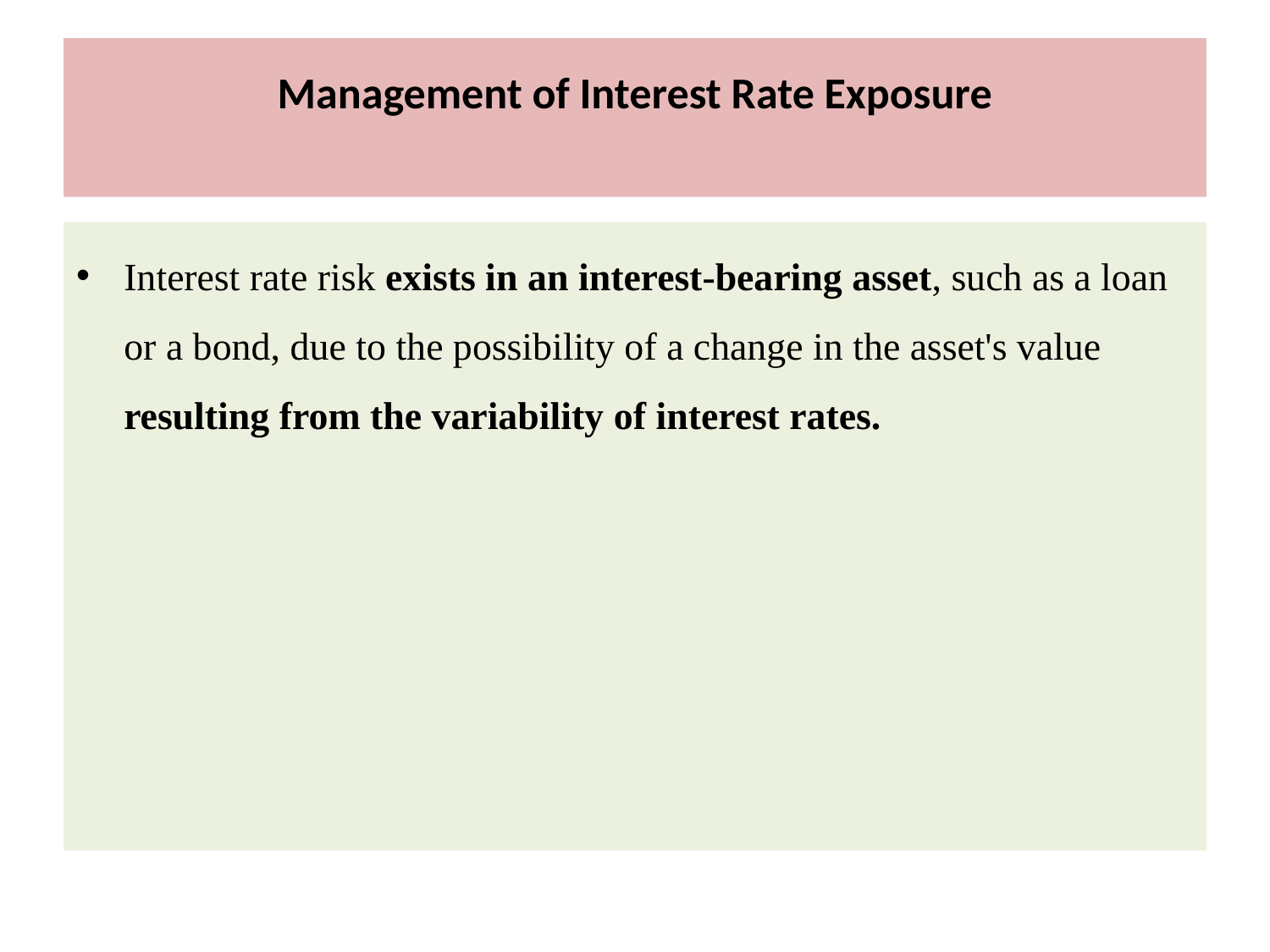

# Management of Interest Rate Exposure
Interest rate risk exists in an interest-bearing asset, such as a loan or a bond, due to the possibility of a change in the asset's value resulting from the variability of interest rates.